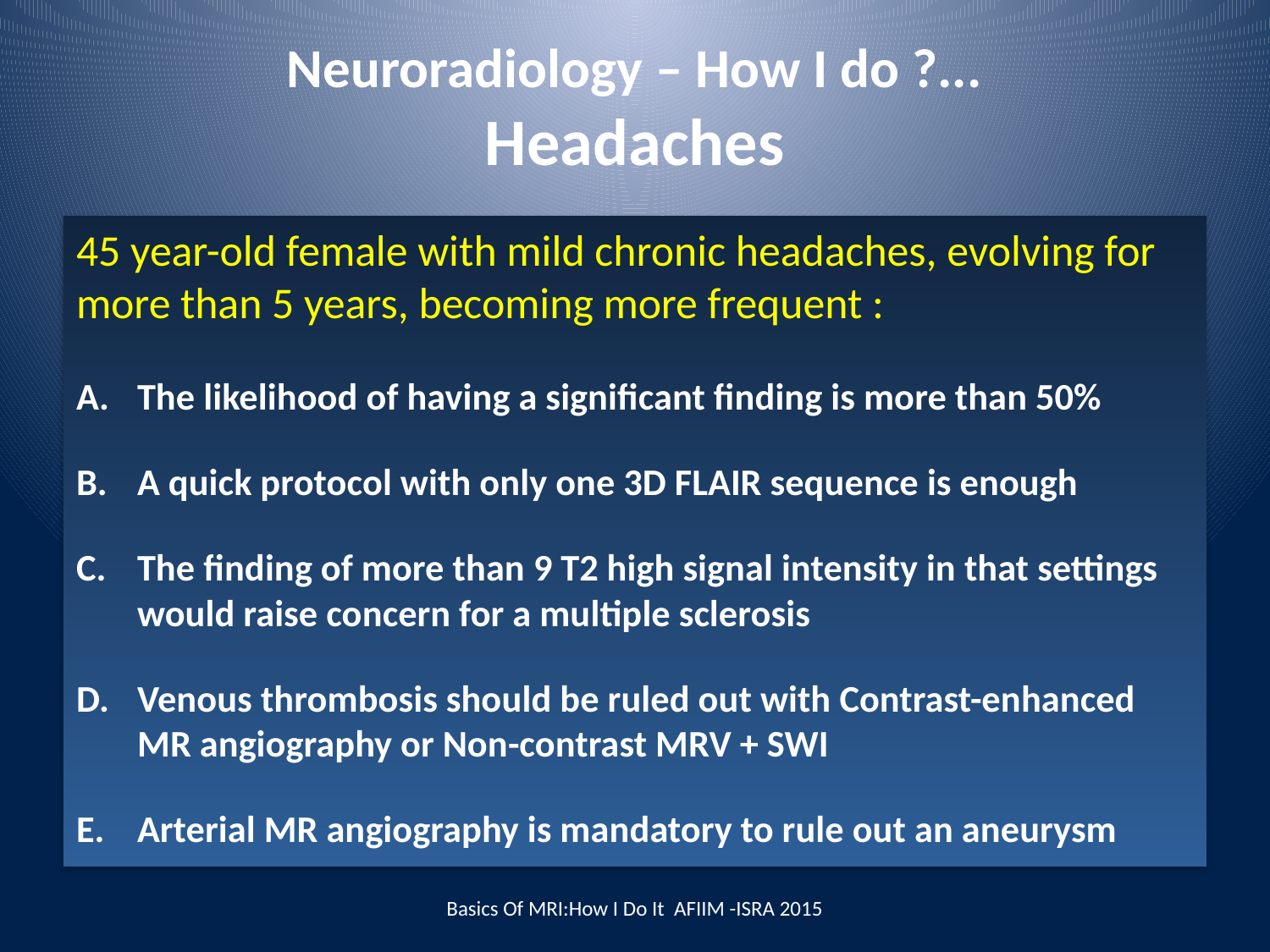

# Neuroradiology – How I do ?... Headaches
45 year-old female with mild chronic headaches, evolving for more than 5 years, becoming more frequent :

The likelihood of having a significant finding is more than 50%

A quick protocol with only one 3D FLAIR sequence is enough

The finding of more than 9 T2 high signal intensity in that settings would raise concern for a multiple sclerosis

Venous thrombosis should be ruled out with Contrast-enhanced MR angiography or Non-contrast MRV + SWI

Arterial MR angiography is mandatory to rule out an aneurysm

Basics Of MRI:How I Do It  AFIIM -ISRA 2015